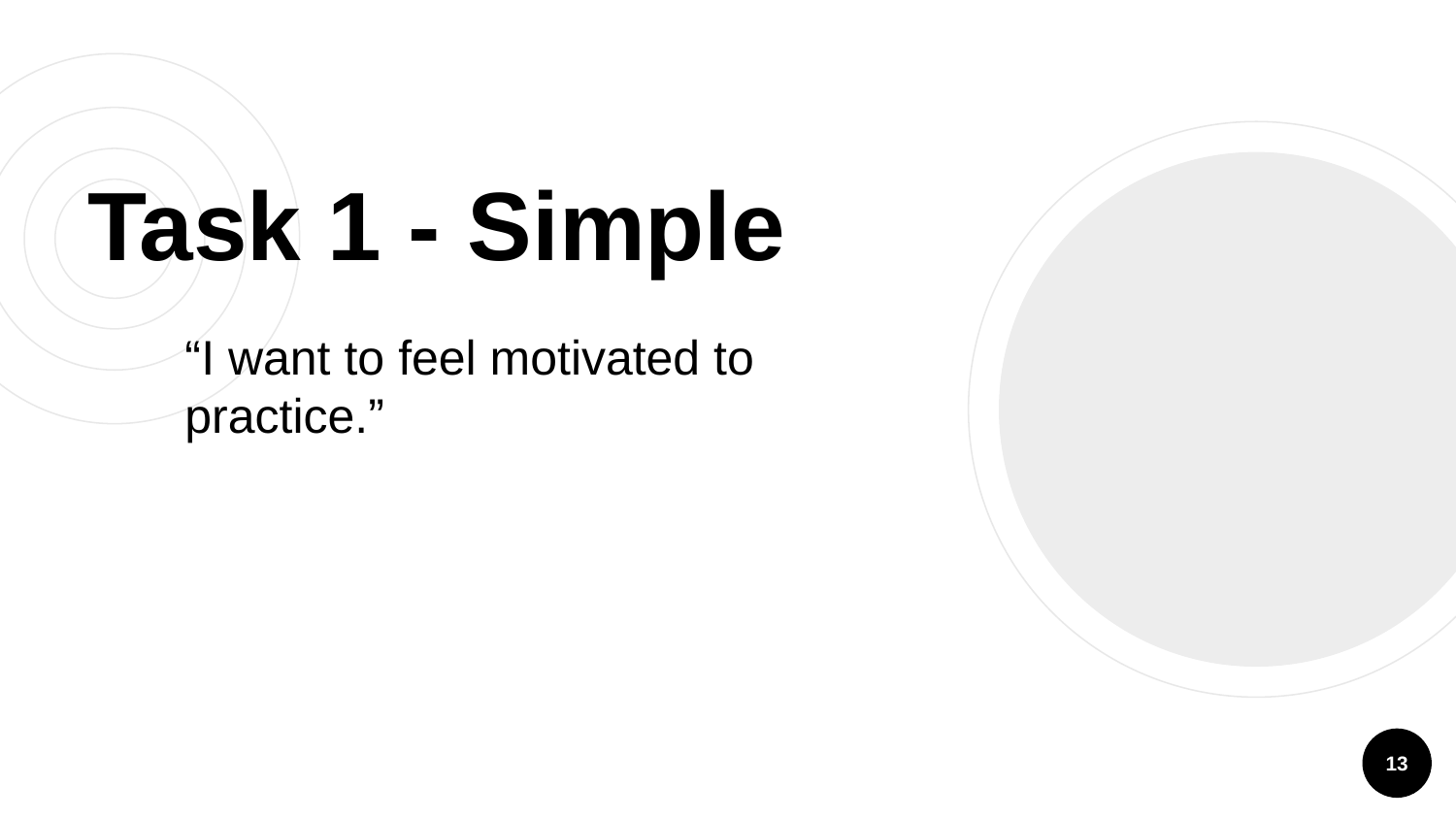

# Task 1 - Simple
“I want to feel motivated to practice.”
13